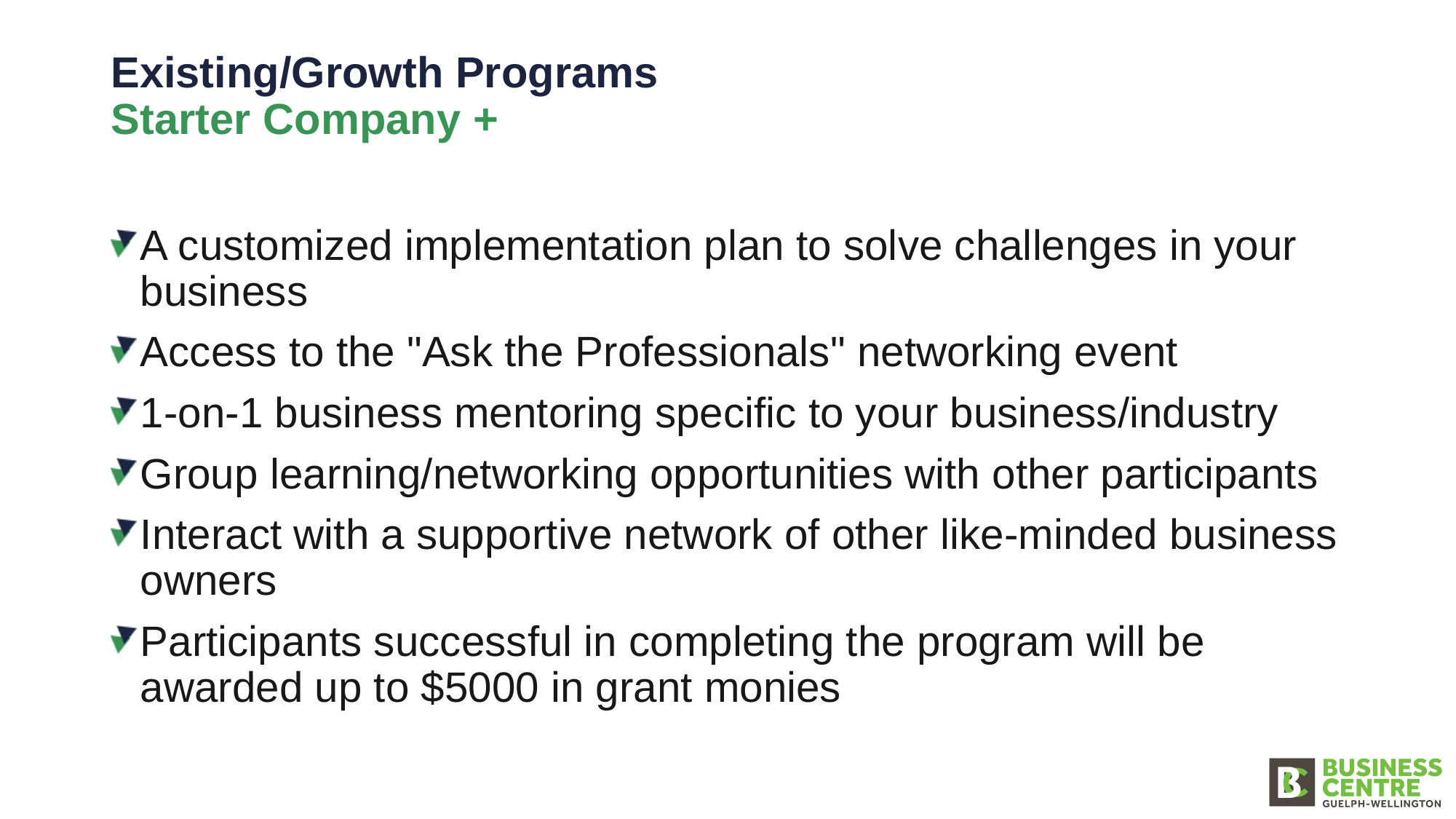

# Existing/Growth Programs Starter Company +
A customized implementation plan to solve challenges in your business
Access to the "Ask the Professionals" networking event
1-on-1 business mentoring specific to your business/industry
Group learning/networking opportunities with other participants
Interact with a supportive network of other like-minded business owners
Participants successful in completing the program will be awarded up to $5000 in grant monies